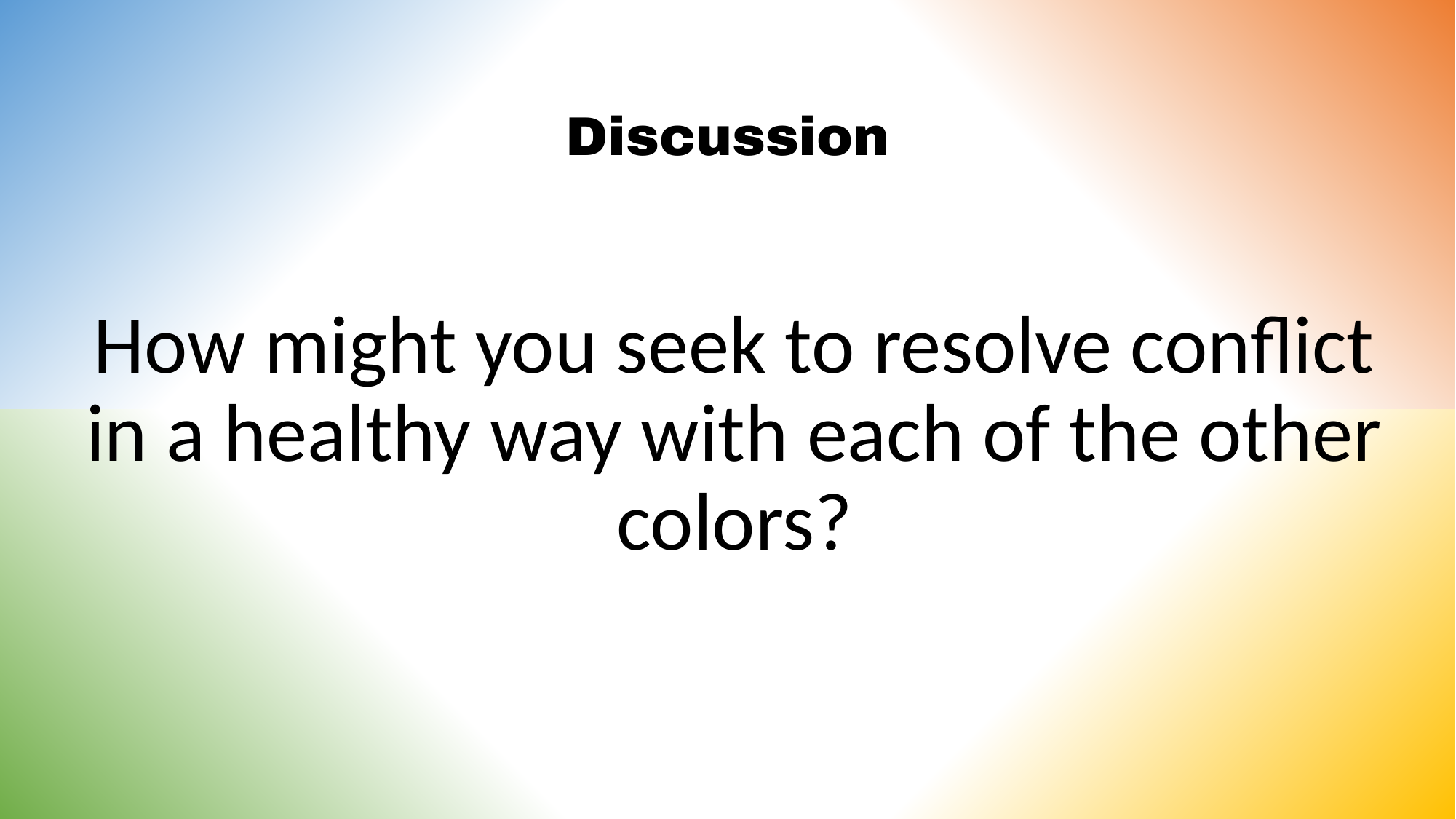

# Discussion
How might you seek to resolve conflict in a healthy way with each of the other colors?